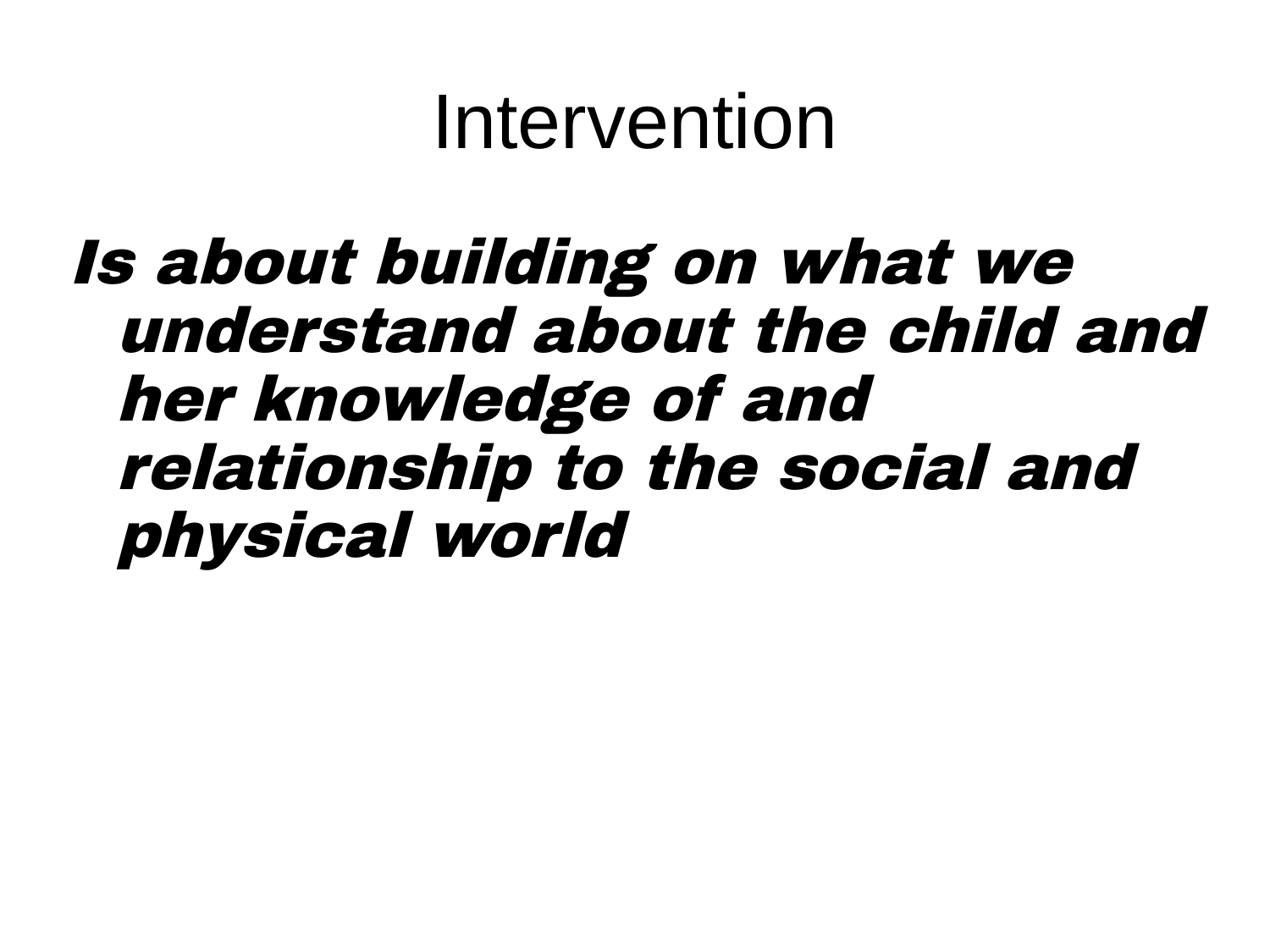

# Intervention
Is about building on what we understand about the child and her knowledge of and relationship to the social and  physical world